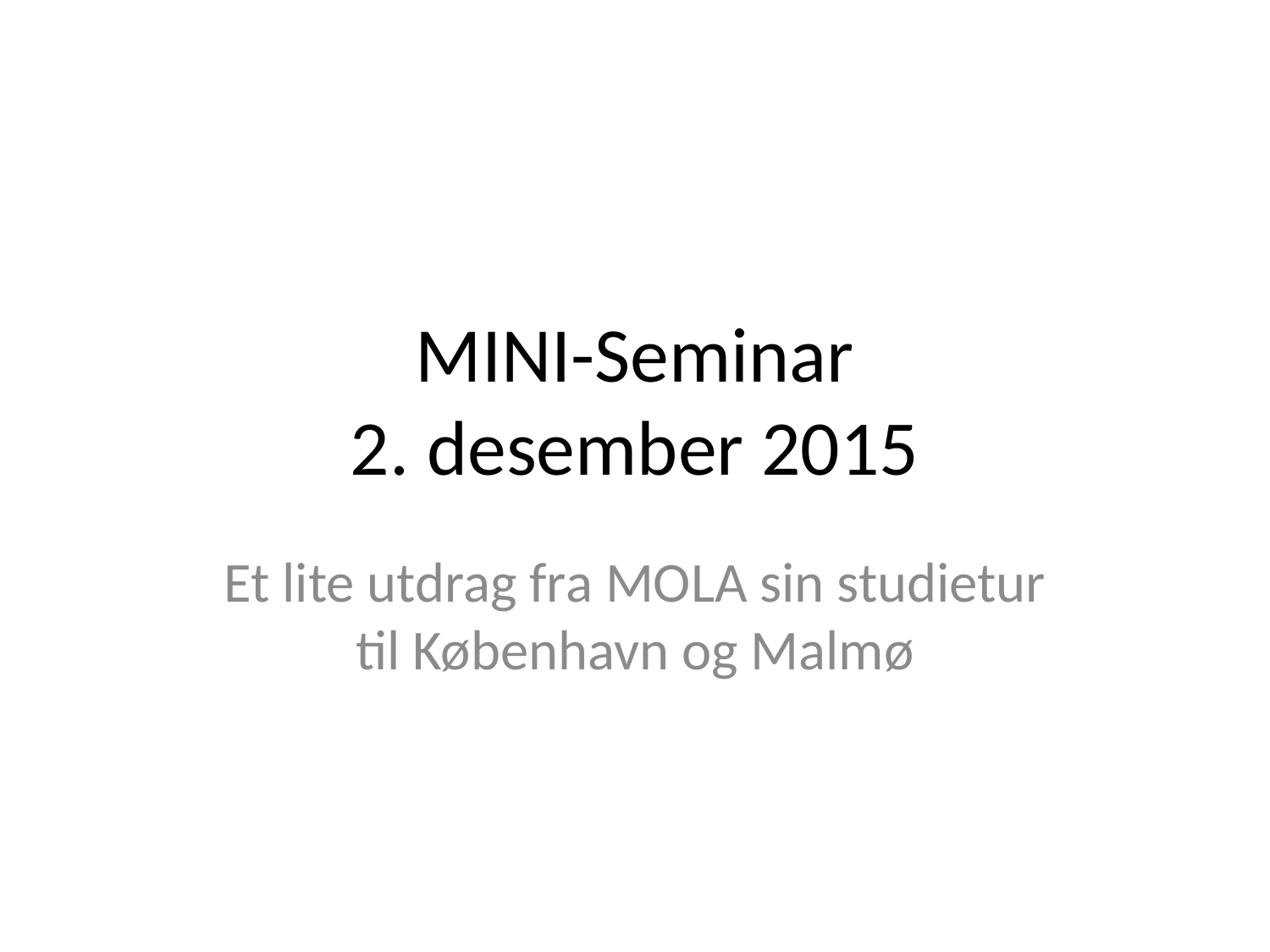

# MINI-Seminar 2. desember 2015
Et lite utdrag fra MOLA sin studietur til København og Malmø